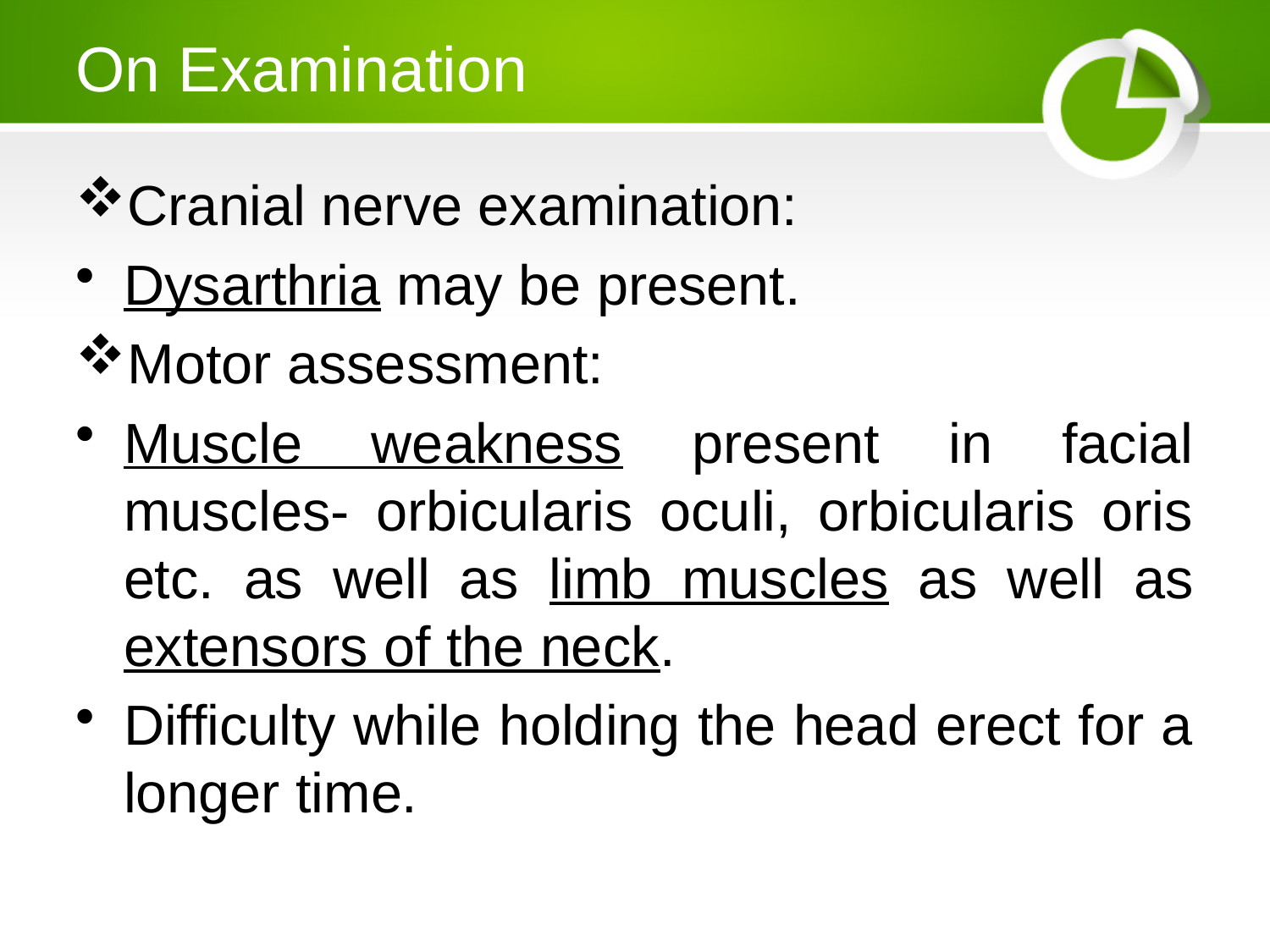

# On Examination
Cranial nerve examination:
Dysarthria may be present.
Motor assessment:
Muscle weakness present in facial muscles- orbicularis oculi, orbicularis oris etc. as well as limb muscles as well as extensors of the neck.
Difficulty while holding the head erect for a longer time.